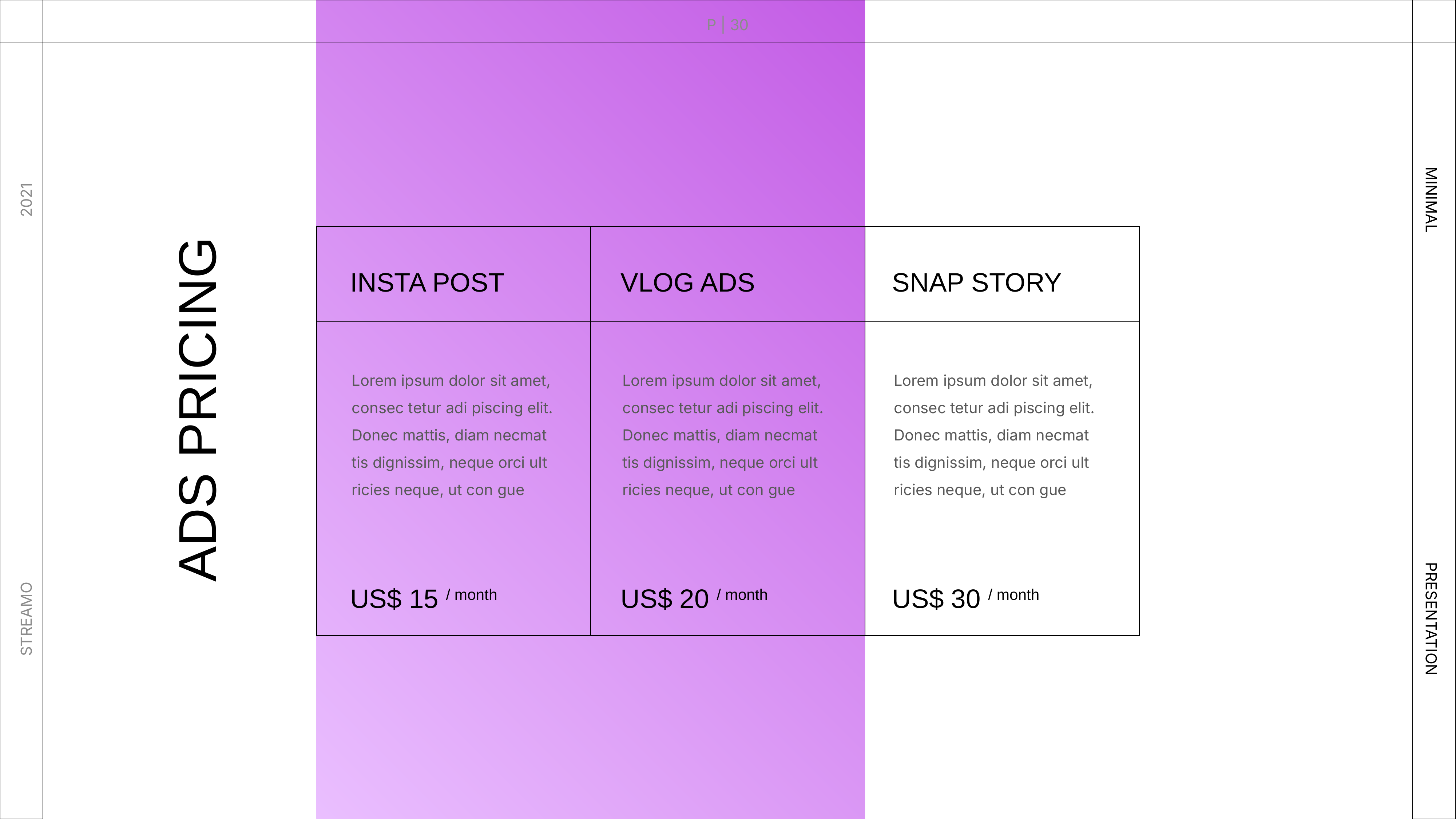

P | 30
2021
MINIMAL

INSTA POST
VLOG ADS
SNAP STORY
Lorem ipsum dolor sit amet, consec tetur adi piscing elit. Donec mattis, diam necmat tis dignissim, neque orci ult ricies neque, ut con gue
Lorem ipsum dolor sit amet, consec tetur adi piscing elit. Donec mattis, diam necmat tis dignissim, neque orci ult ricies neque, ut con gue
Lorem ipsum dolor sit amet, consec tetur adi piscing elit. Donec mattis, diam necmat tis dignissim, neque orci ult ricies neque, ut con gue
ADS PRICING
US$ 15 / month
US$ 20 / month
US$ 30 / month
STREAMO
PRESENTATION